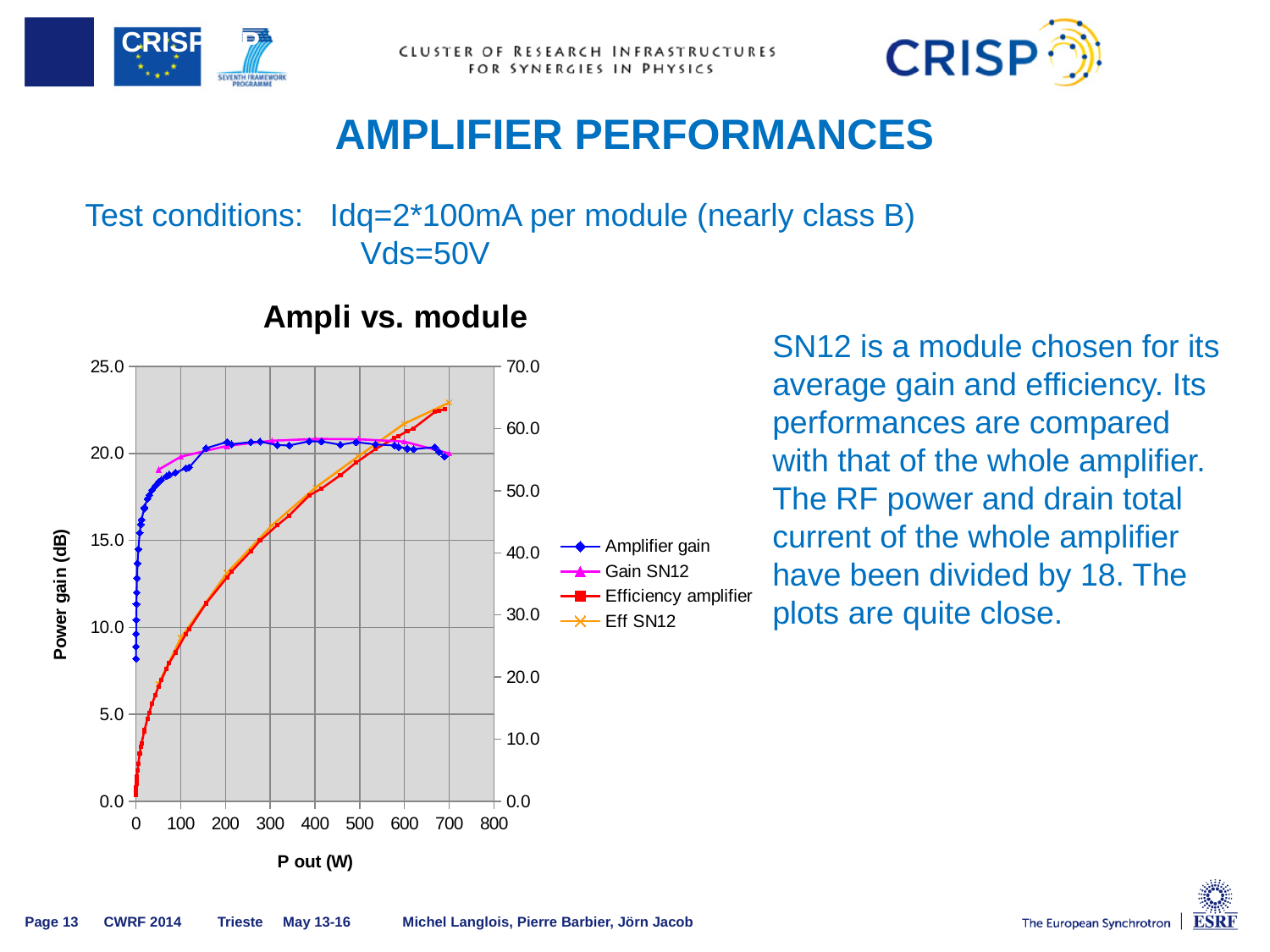

CRISP WP 7
Amplifier performances
Test conditions:   Idq=2*100mA per module (nearly class B)
                               Vds=50V

### Chart: Ampli vs. module

| Category |  |  |  |  |
|---|---|---|---|---|
SN12 is a module chosen for its average gain and efficiency. Its performances are compared with that of the whole amplifier. The RF power and drain total current of the whole amplifier have been divided by 18. The plots are quite close.
 CWRF 2014         Trieste     May 13-16             Michel Langlois, Pierre Barbier, Jörn Jacob
Page 13